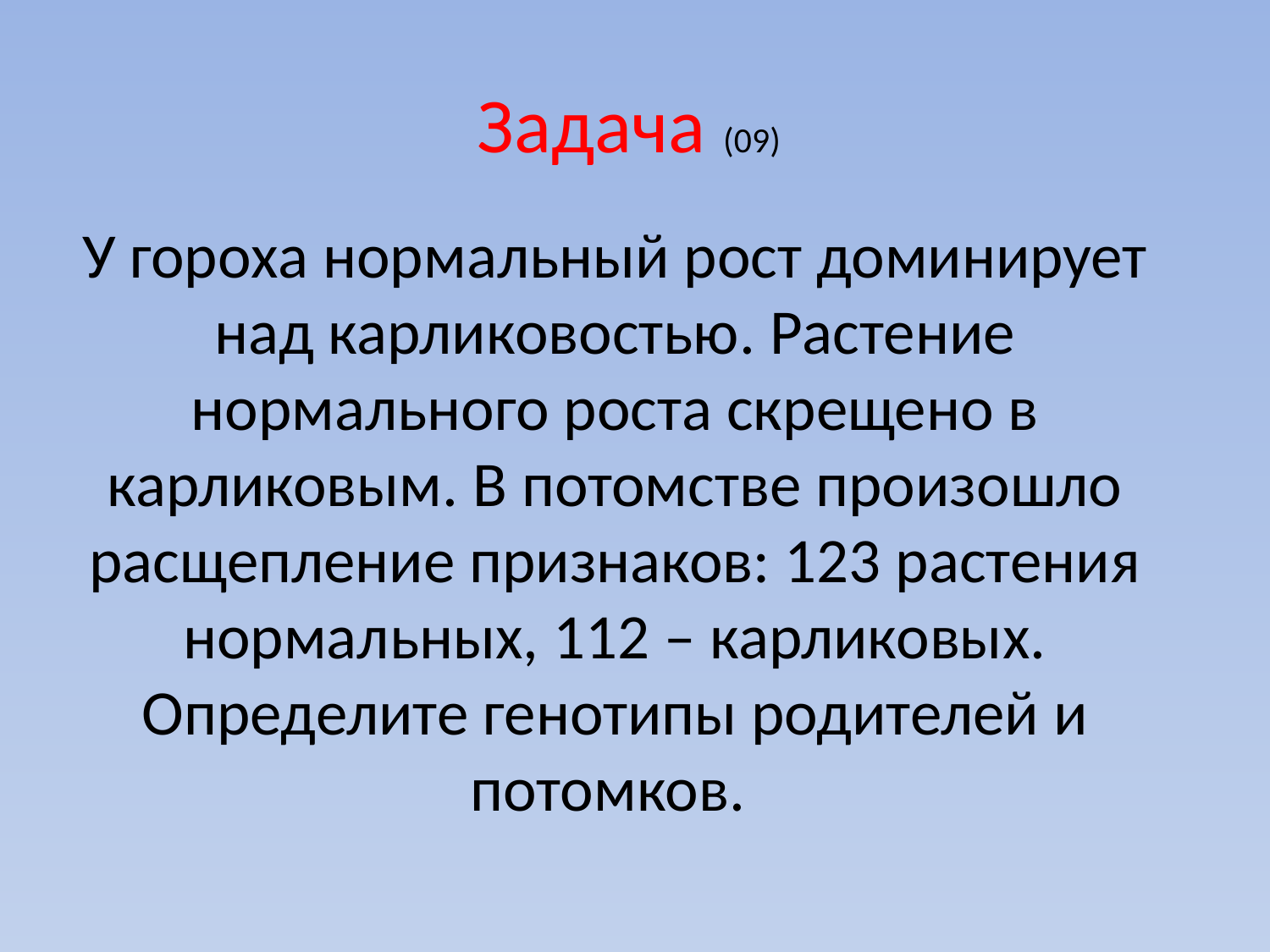

# Задача (09)
У гороха нормальный рост доминирует над карликовостью. Растение нормального роста скрещено в карликовым. В потомстве произошло расщепление признаков: 123 растения нормальных, 112 – карликовых. Определите генотипы родителей и потомков.